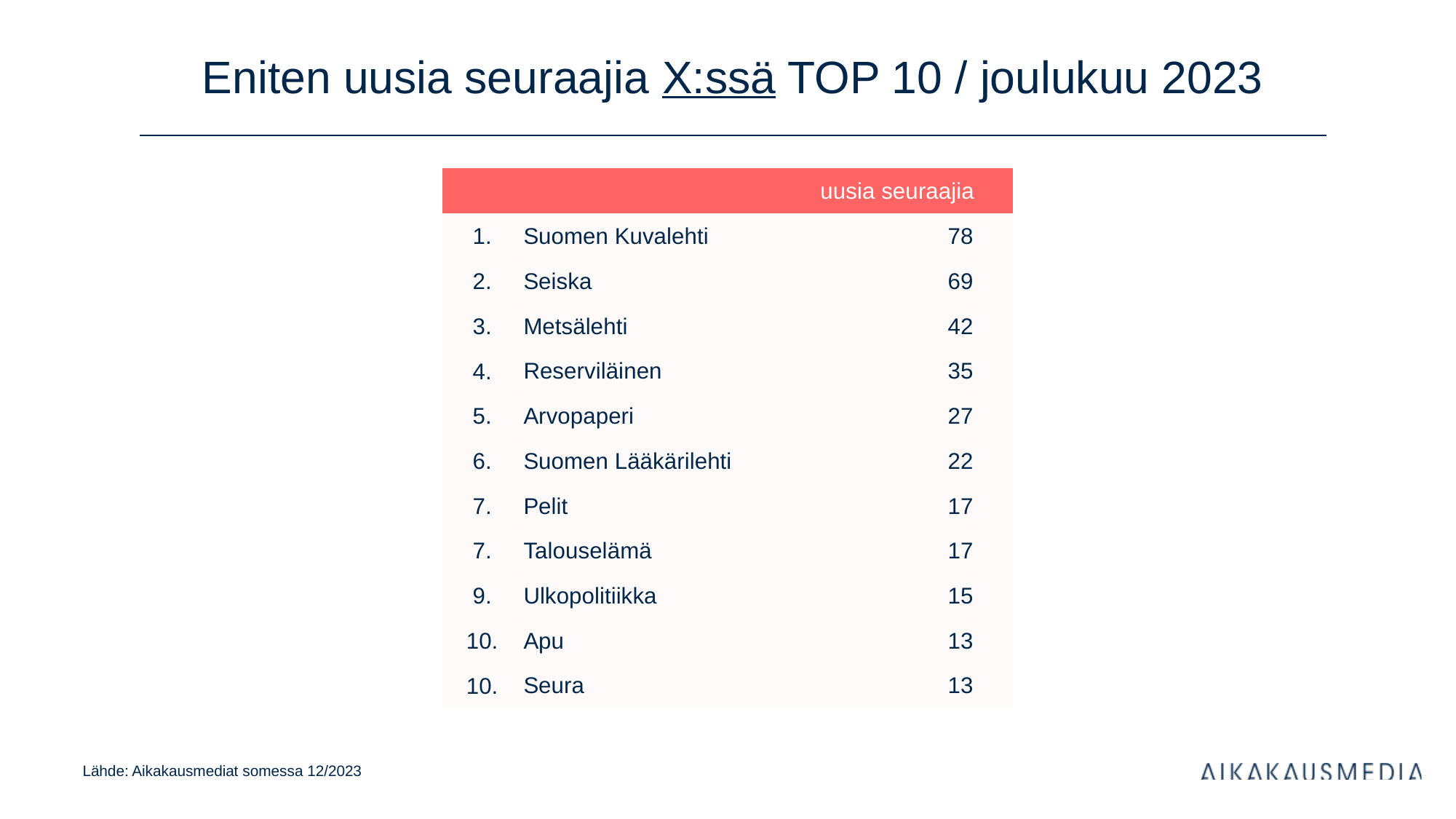

# Eniten uusia seuraajia X:ssä TOP 10 / joulukuu 2023
| uusia seuraajia |  | kanavan tilaajia |  |
| --- | --- | --- | --- |
| 1. | Suomen Kuvalehti | 78 |  |
| 2. | Seiska | 69 |  |
| 3. | Metsälehti | 42 |  |
| 4. | Reserviläinen | 35 |  |
| 5. | Arvopaperi | 27 |  |
| 6. | Suomen Lääkärilehti | 22 |  |
| 7. | Pelit | 17 |  |
| 7. | Talouselämä | 17 |  |
| 9. | Ulkopolitiikka | 15 |  |
| 10. | Apu | 13 |  |
| 10. | Seura | 13 |  |